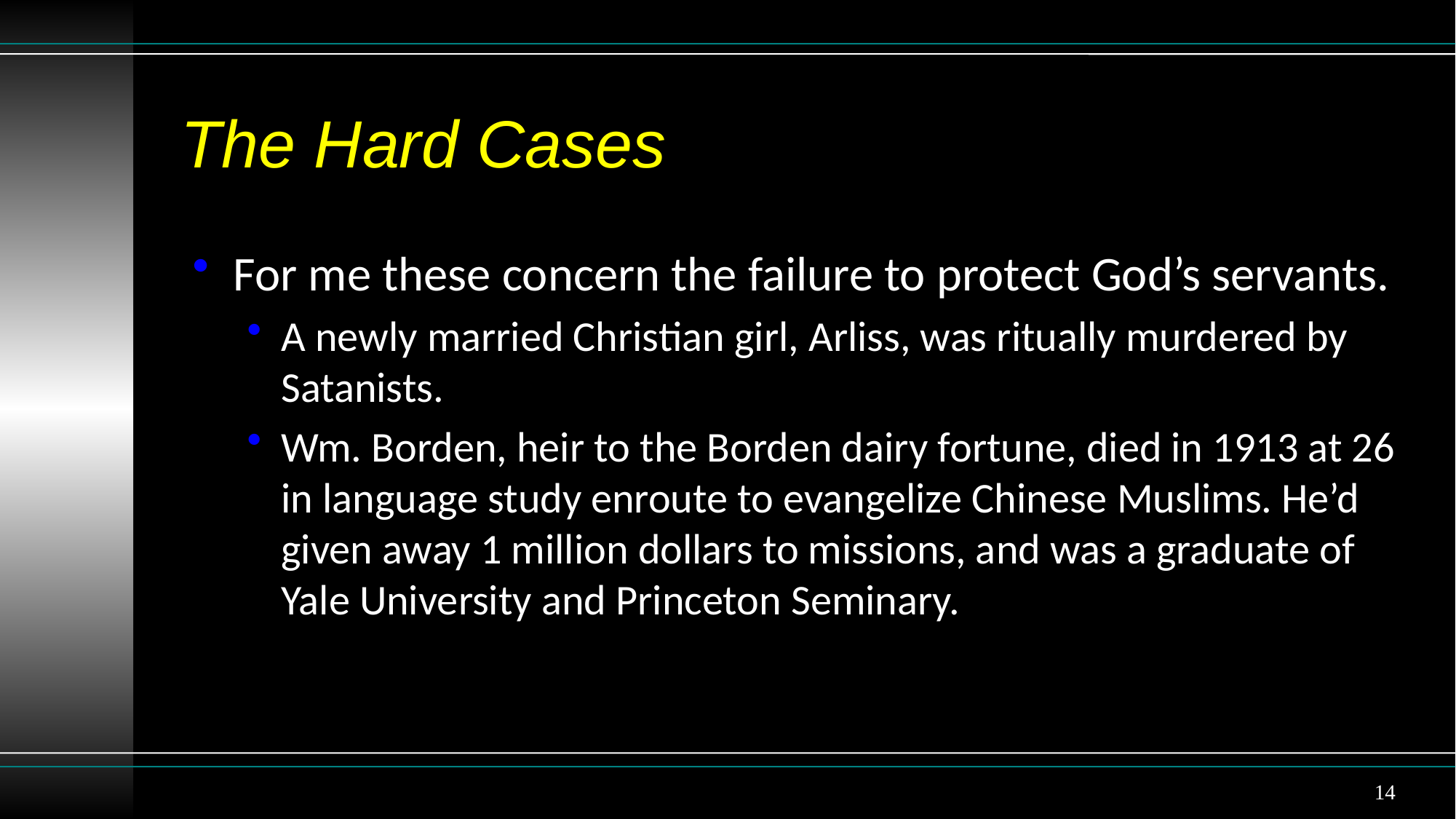

# The Hard Cases
For me these concern the failure to protect God’s servants.
A newly married Christian girl, Arliss, was ritually murdered by Satanists.
Wm. Borden, heir to the Borden dairy fortune, died in 1913 at 26 in language study enroute to evangelize Chinese Muslims. He’d given away 1 million dollars to missions, and was a graduate of Yale University and Princeton Seminary.
14